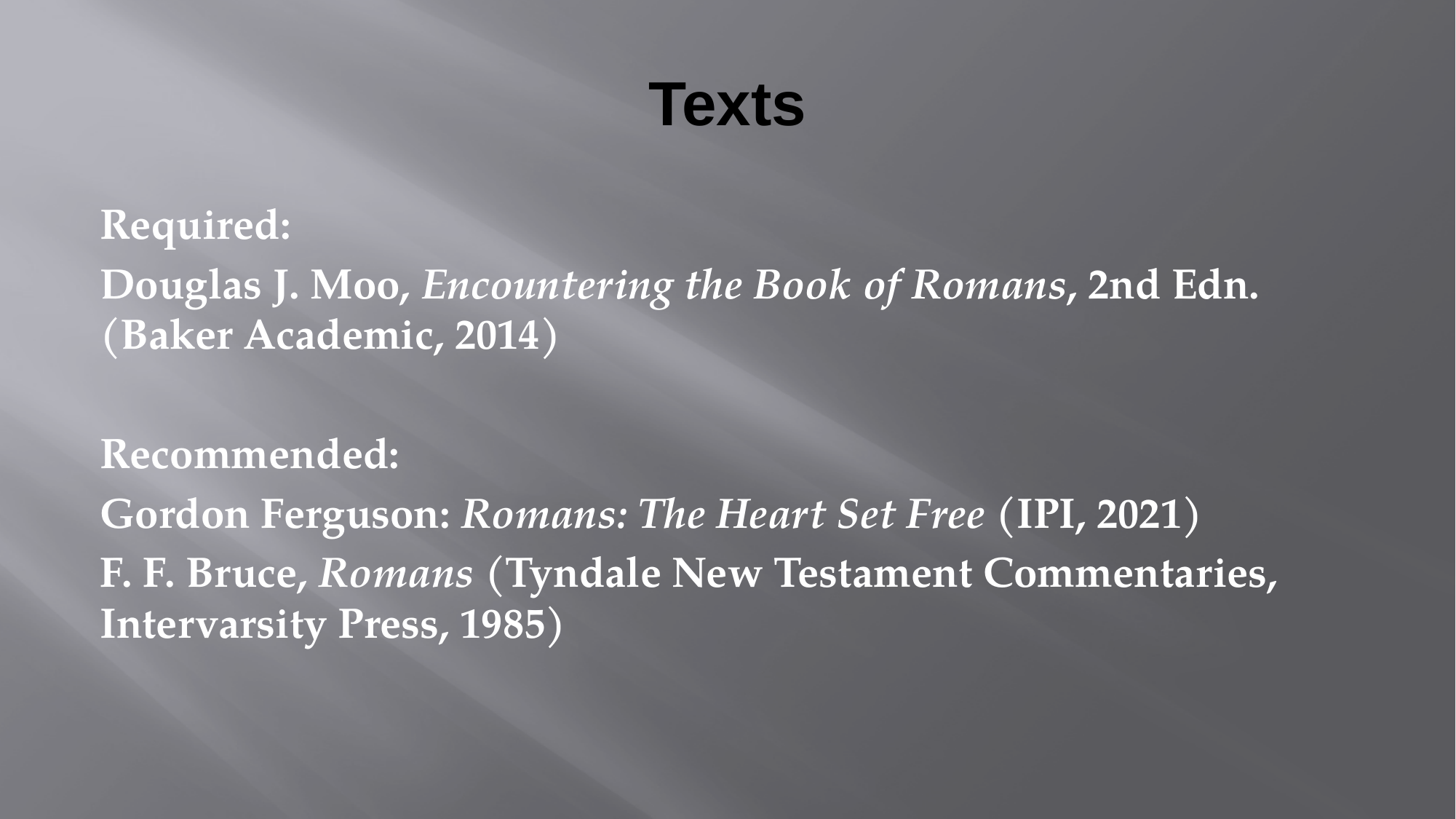

# Texts
Required:
Douglas J. Moo, Encountering the Book of Romans, 2nd Edn. (Baker Academic, 2014)

Recommended:
Gordon Ferguson: Romans: The Heart Set Free (IPI, 2021)
F. F. Bruce, Romans (Tyndale New Testament Commentaries, Intervarsity Press, 1985)